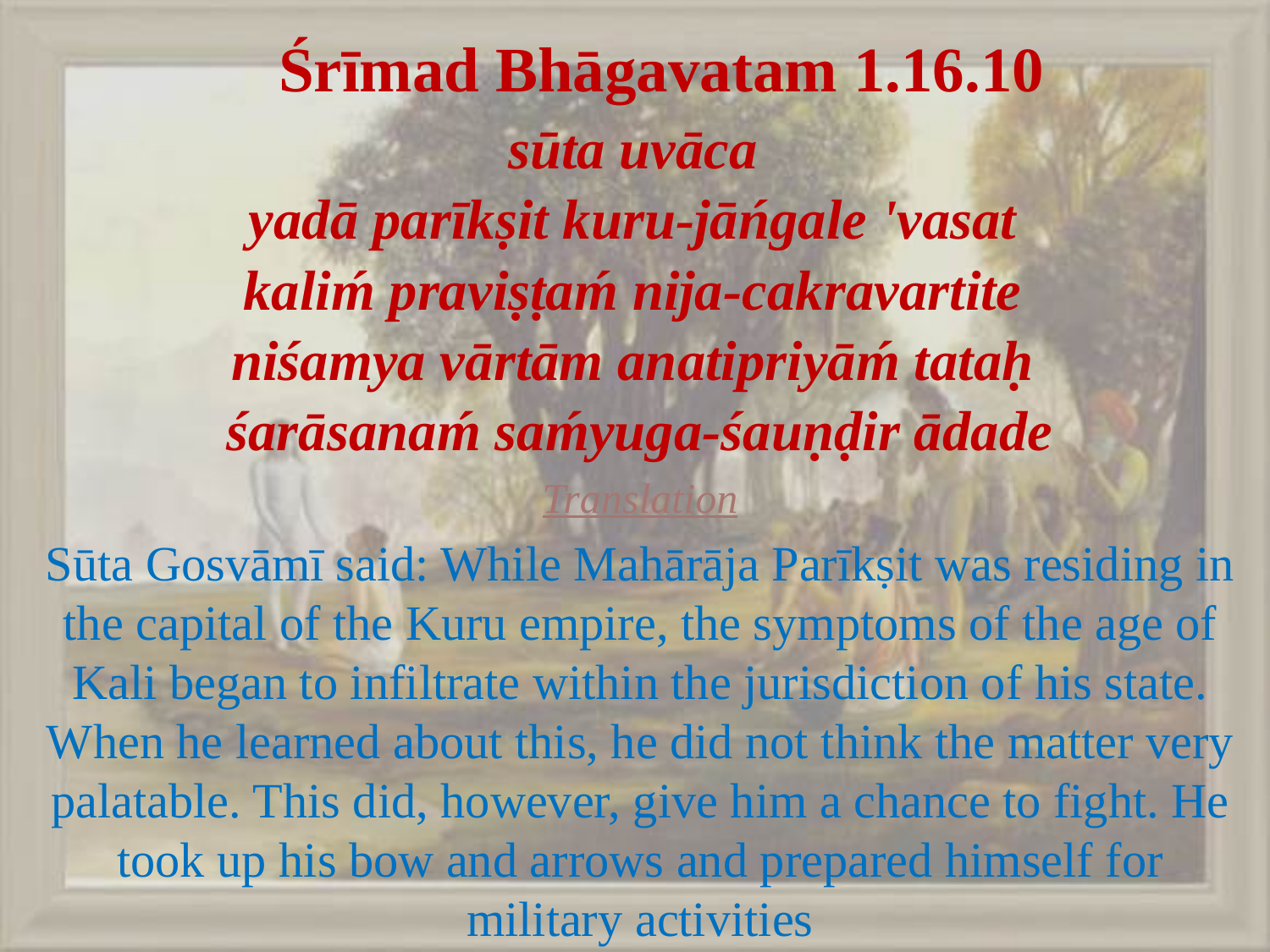

# Śrīmad Bhāgavatam 1.16.10
sūta uvāca
yadā parīkṣit kuru-jāńgale 'vasat
kaliḿ praviṣṭaḿ nija-cakravartite
niśamya vārtām anatipriyāḿ tataḥ
śarāsanaḿ saḿyuga-śauṇḍir ādade
Translation
Sūta Gosvāmī said: While Mahārāja Parīkṣit was residing in the capital of the Kuru empire, the symptoms of the age of Kali began to infiltrate within the jurisdiction of his state. When he learned about this, he did not think the matter very palatable. This did, however, give him a chance to fight. He took up his bow and arrows and prepared himself for military activities